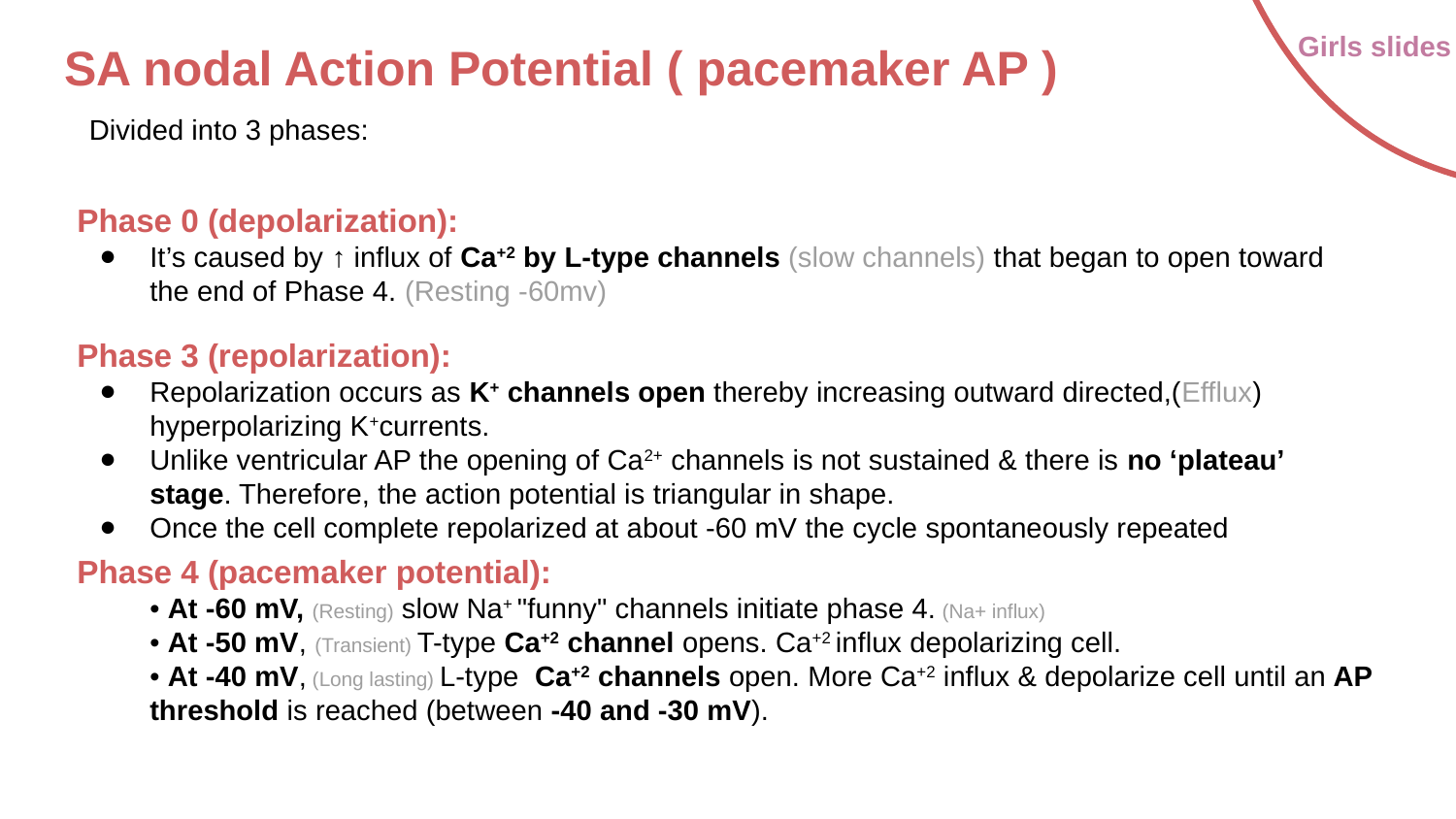

Girls slides
# SA nodal Action Potential ( pacemaker AP )

Divided into 3 phases:
Phase 0 (depolarization):
It’s caused by ↑ influx of Ca+2 by L-type channels (slow channels) that began to open toward the end of Phase 4. (Resting -60mv)

Phase 3 (repolarization):
Repolarization occurs as K+ channels open thereby increasing outward directed,(Efflux)
hyperpolarizing K+currents.
Unlike ventricular AP the opening of Ca2+ channels is not sustained & there is no ‘plateau’ stage. Therefore, the action potential is triangular in shape.
Once the cell complete repolarized at about -60 mV the cycle spontaneously repeated
Phase 4 (pacemaker potential):
• At -60 mV, (Resting) slow Na+ "funny" channels initiate phase 4. (Na+ influx)
• At -50 mV, (Transient) T-type Ca+2 channel opens. Ca+2 influx depolarizing cell.
• At -40 mV, (Long lasting) L-type  Ca+2 channels open. More Ca+2 influx & depolarize cell until an AP threshold is reached (between -40 and -30 mV).